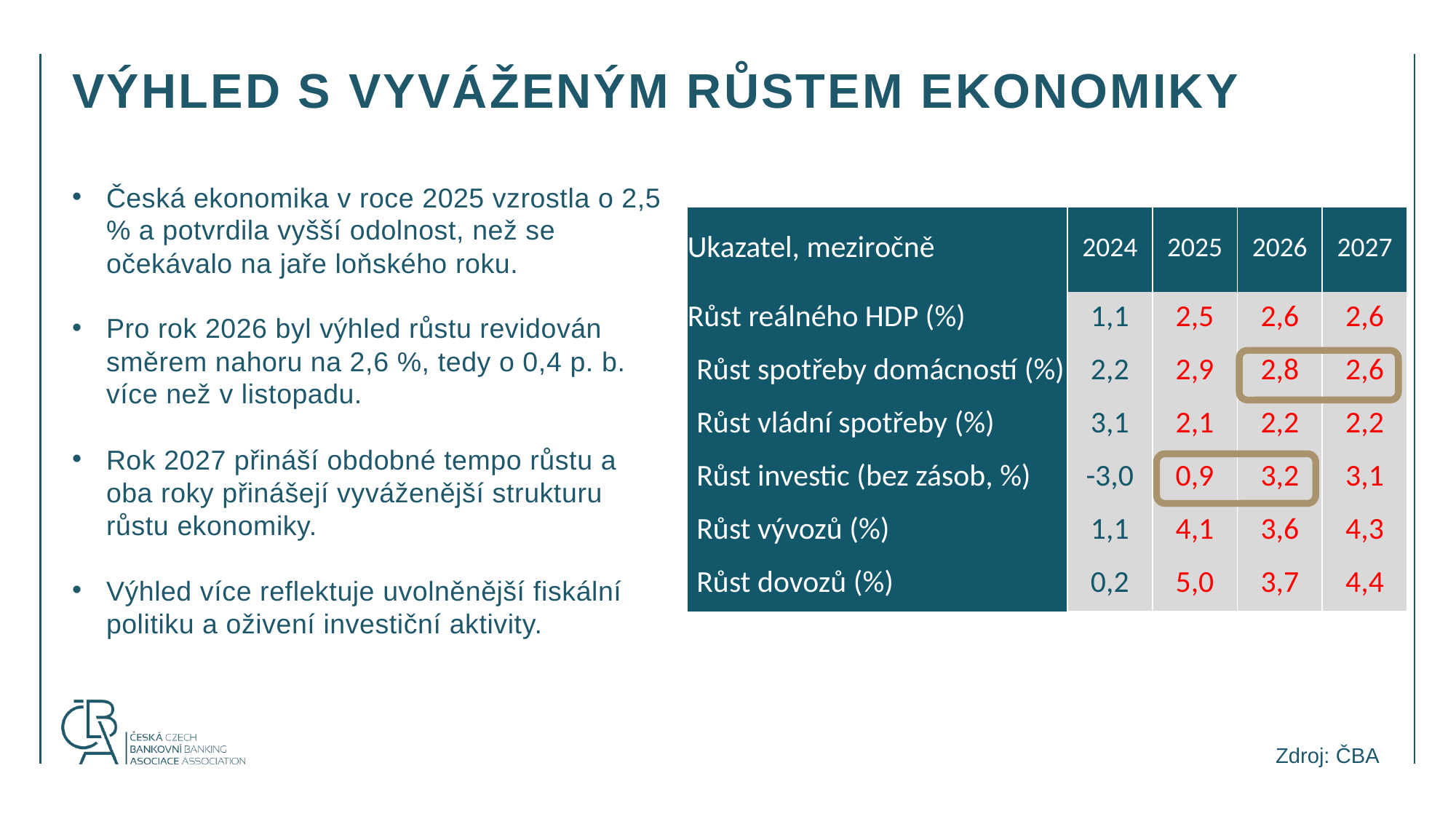

VÝHLED s vyváženým růstem ekonomiky
Česká ekonomika v roce 2025 vzrostla o 2,5 % a potvrdila vyšší odolnost, než se očekávalo na jaře loňského roku.

Pro rok 2026 byl výhled růstu revidován směrem nahoru na 2,6 %, tedy o 0,4 p. b. více než v listopadu.

Rok 2027 přináší obdobné tempo růstu a oba roky přinášejí vyváženější strukturu růstu ekonomiky.

Výhled více reflektuje uvolněnější fiskální politiku a oživení investiční aktivity.
| Ukazatel, meziročně | 2024 | 2025 | 2026 | 2027 |
| --- | --- | --- | --- | --- |
| Růst reálného HDP (%) | 1,1 | 2,5 | 2,6 | 2,6 |
| Růst spotřeby domácností (%) | 2,2 | 2,9 | 2,8 | 2,6 |
| Růst vládní spotřeby (%) | 3,1 | 2,1 | 2,2 | 2,2 |
| Růst investic (bez zásob, %) | -3,0 | 0,9 | 3,2 | 3,1 |
| Růst vývozů (%) | 1,1 | 4,1 | 3,6 | 4,3 |
| Růst dovozů (%) | 0,2 | 5,0 | 3,7 | 4,4 |

11.02.2026
Zdroj: ČBA